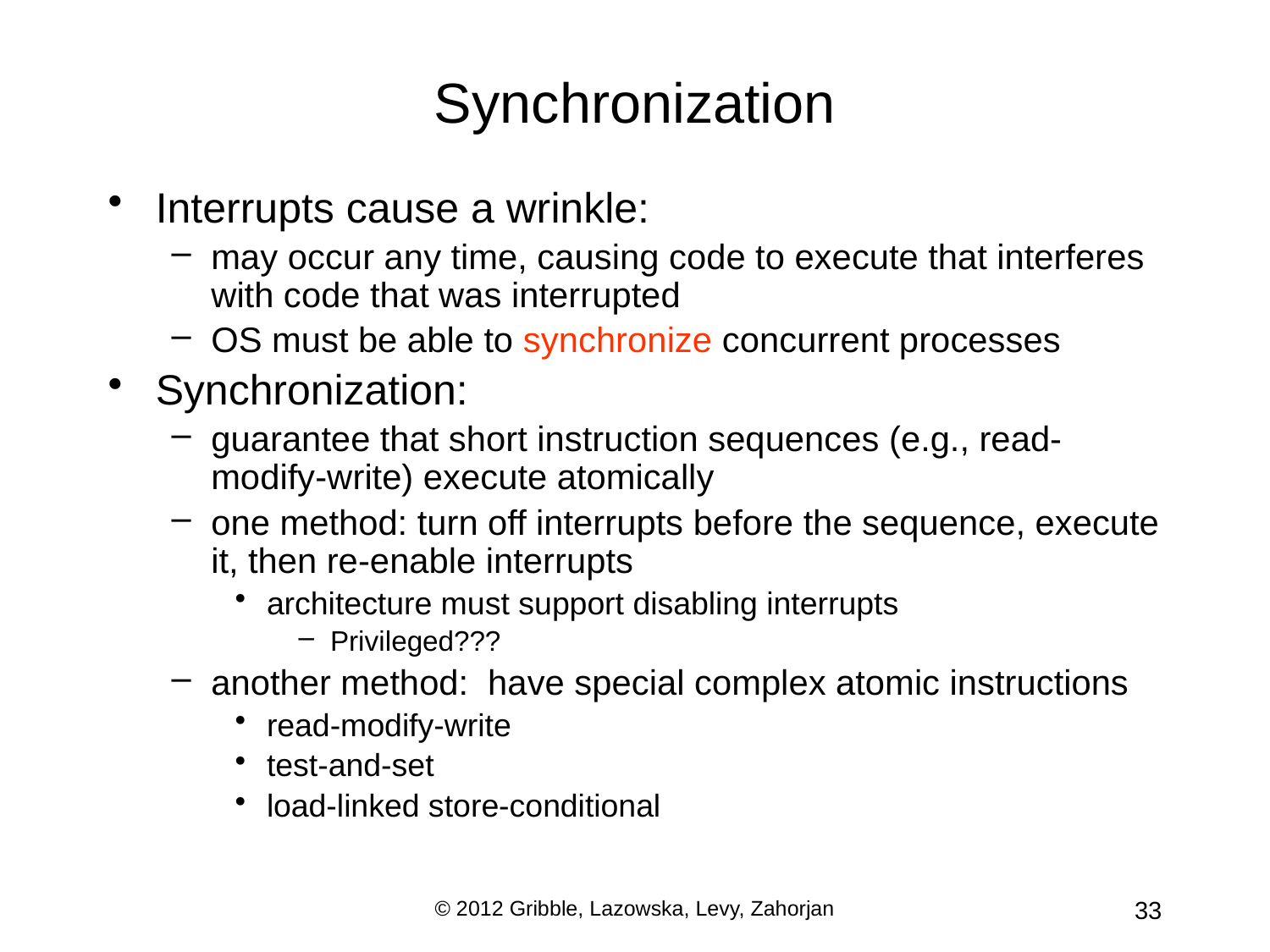

# Synchronization
Interrupts cause a wrinkle:
may occur any time, causing code to execute that interferes with code that was interrupted
OS must be able to synchronize concurrent processes
Synchronization:
guarantee that short instruction sequences (e.g., read-modify-write) execute atomically
one method: turn off interrupts before the sequence, execute it, then re-enable interrupts
architecture must support disabling interrupts
Privileged???
another method:  have special complex atomic instructions
read-modify-write
test-and-set
load-linked store-conditional
© 2012 Gribble, Lazowska, Levy, Zahorjan
33